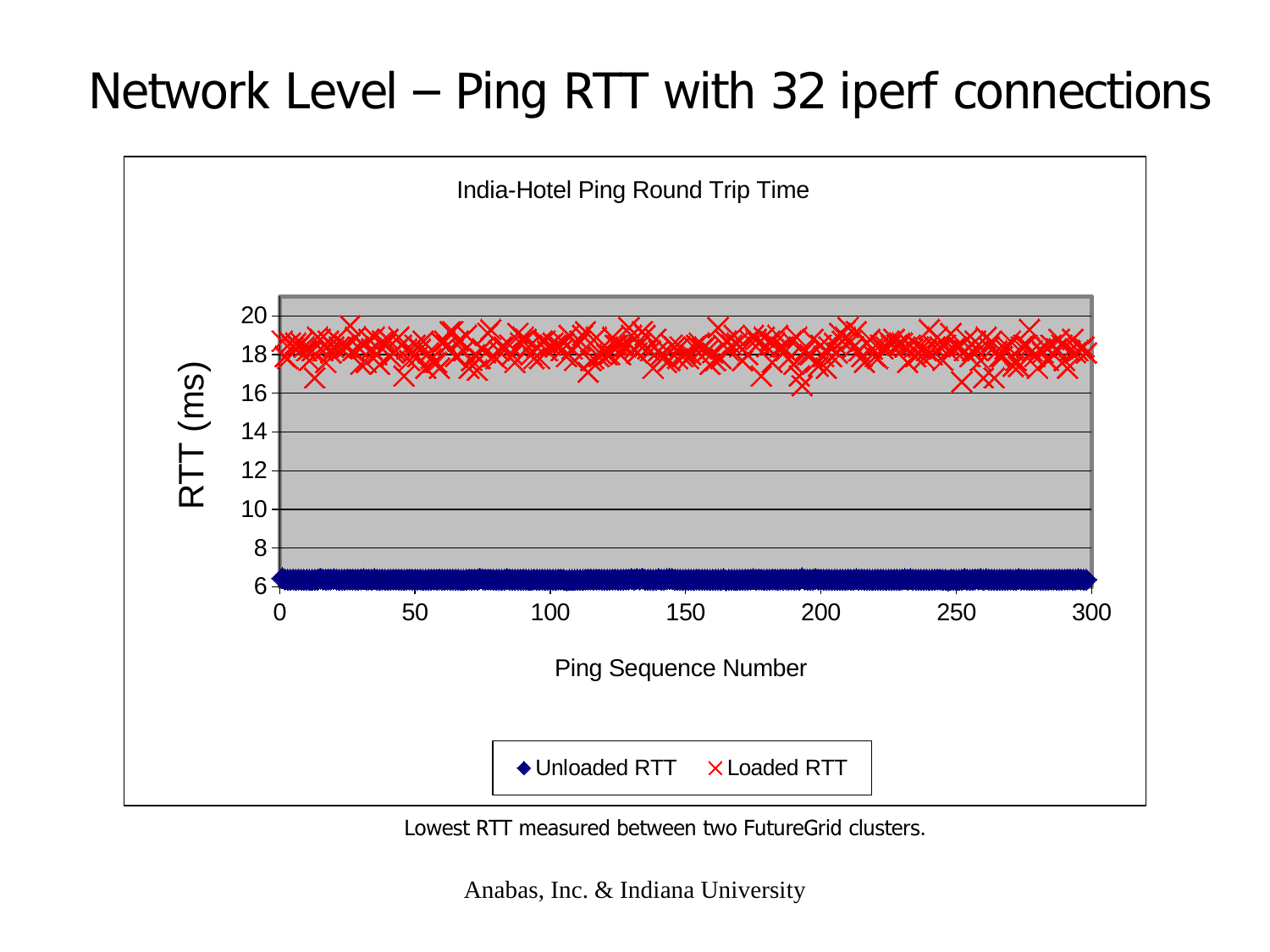

Network Level – Ping RTT with 32 iperf connections

### Chart: India-Hotel Ping Round Trip Time

| Category | Unloaded RTT | Loaded RTT |
|---|---|---|
Lowest RTT measured between two FutureGrid clusters.
Anabas, Inc. & Indiana University